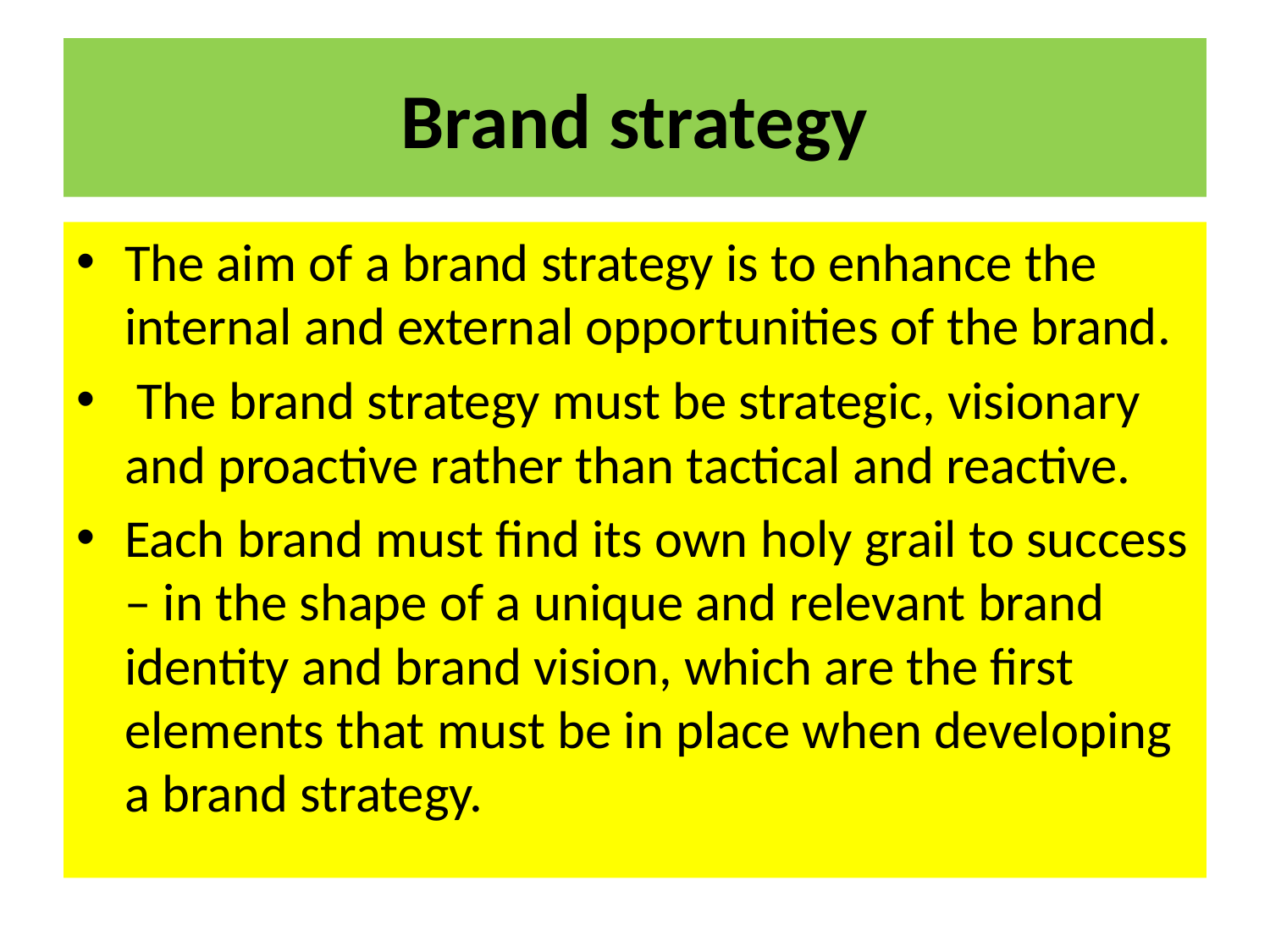

# Brand strategy
The aim of a brand strategy is to enhance the internal and external opportunities of the brand.
 The brand strategy must be strategic, visionary and proactive rather than tactical and reactive.
Each brand must find its own holy grail to success – in the shape of a unique and relevant brand identity and brand vision, which are the first elements that must be in place when developing a brand strategy.